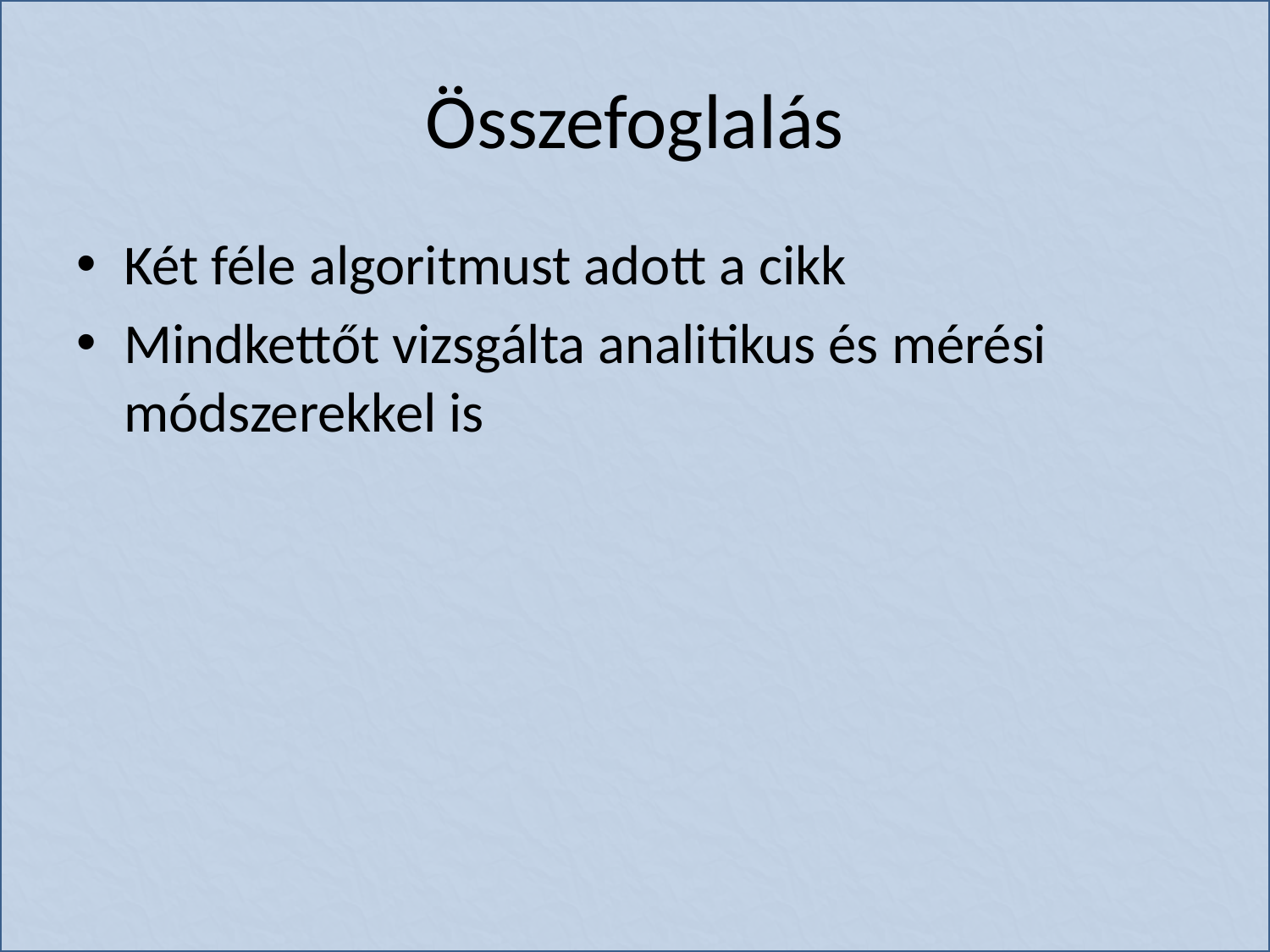

# Összefoglalás
Két féle algoritmust adott a cikk
Mindkettőt vizsgálta analitikus és mérési módszerekkel is